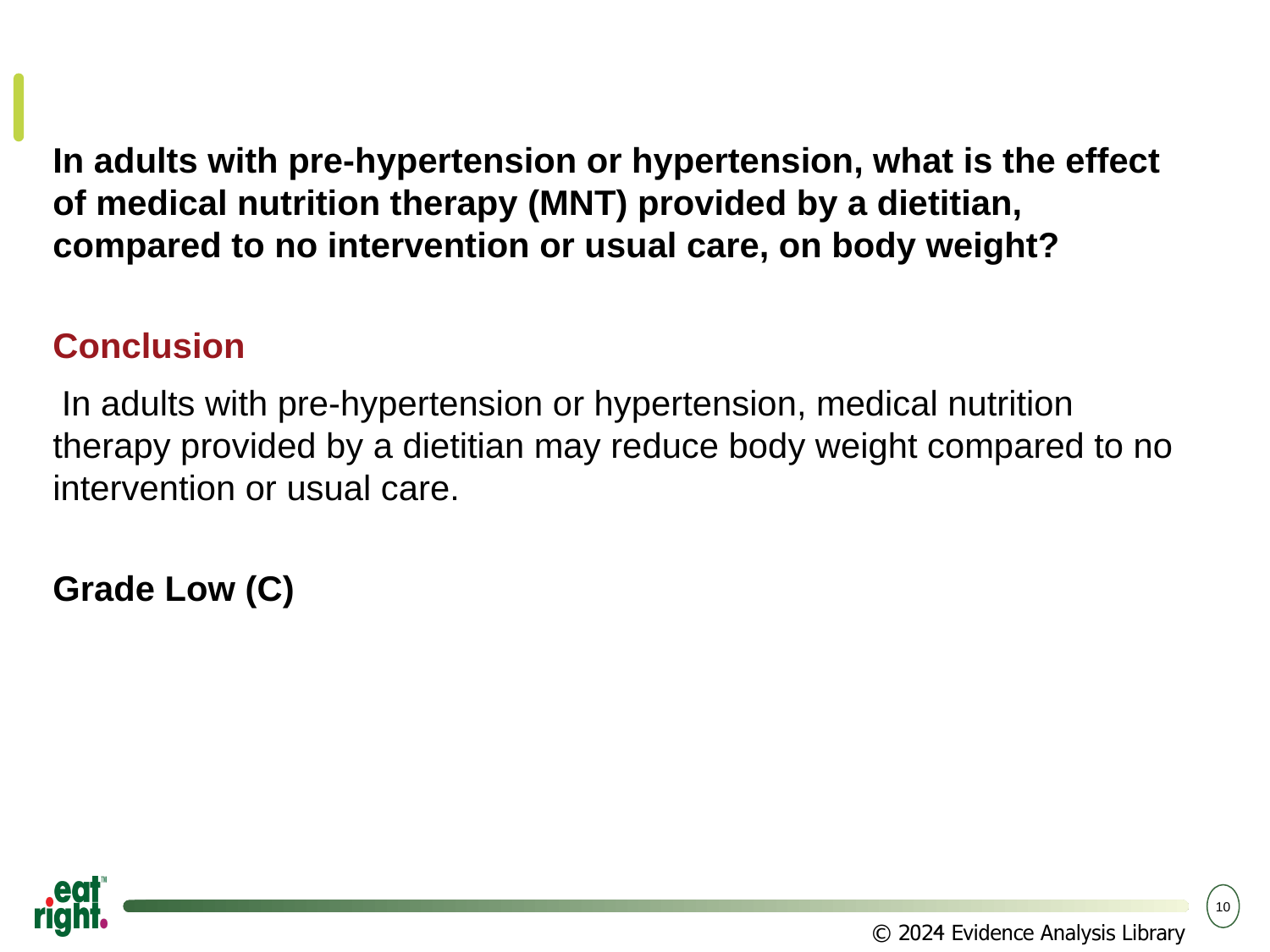

10
In adults with pre-hypertension or hypertension, what is the effect of medical nutrition therapy (MNT) provided by a dietitian, compared to no intervention or usual care, on body weight?
Conclusion
 In adults with pre-hypertension or hypertension, medical nutrition therapy provided by a dietitian may reduce body weight compared to no intervention or usual care.
Grade Low (C)

© 2024 Evidence Analysis Library®